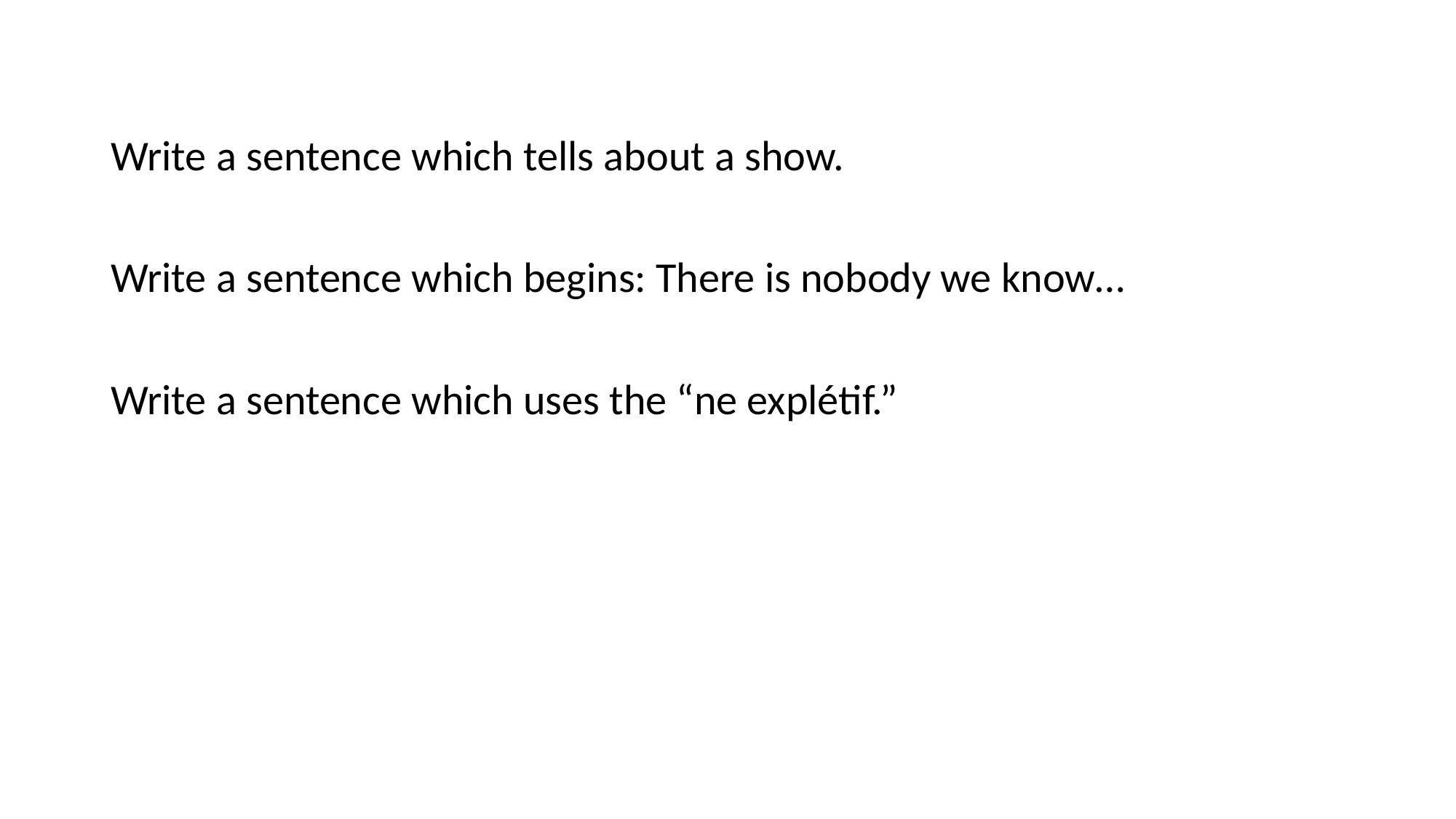

#

Write a sentence which tells about a show.

Write a sentence which begins: There is nobody we know…

Write a sentence which uses the “ne explétif.”